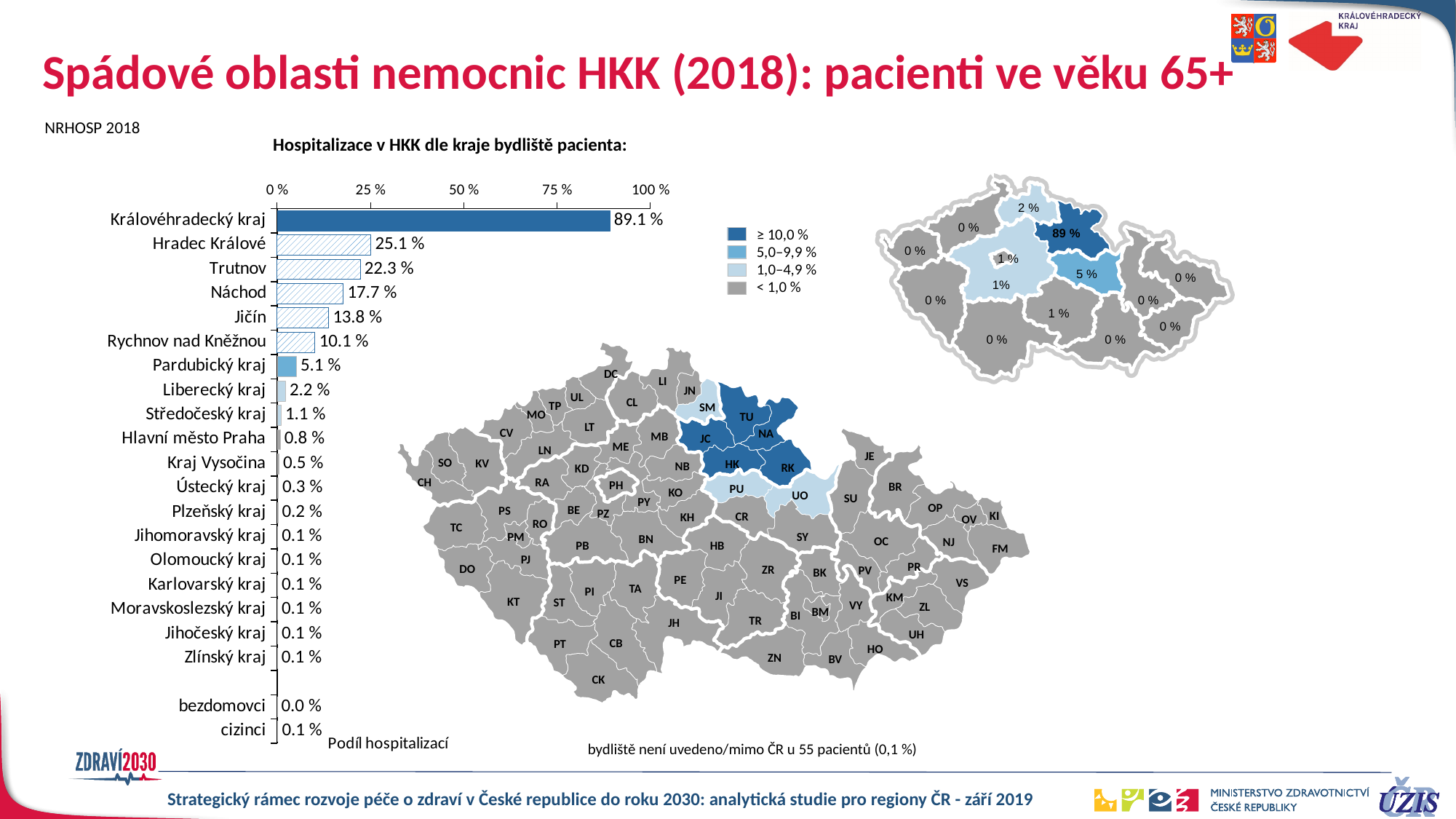

# Spádové oblasti nemocnic HKK (2018): pacienti ve věku 65+

### Chart

| Category | kat1  | kat2 | kat3 | kat4 | kat1jhm | kta2jhm | kat3jhm | kat4jhm |
|---|---|---|---|---|---|---|---|---|
| Královéhradecký kraj | 0.8909358879882093 | None | None | None | None | None | None | None |
| Hradec Králové | None | None | None | None | 0.2512133763626661 | None | None | None |
| Trutnov | None | None | None | None | 0.22270220821792494 | None | None | None |
| Náchod | None | None | None | None | 0.17741976469392423 | None | None | None |
| Jičín | None | None | None | None | 0.13810891164587197 | None | None | None |
| Rychnov nad Kněžnou | None | None | None | None | 0.10149162706782203 | None | None | None |
| Pardubický kraj | None | 0.05143191116306254 | None | None | None | None | None | None |
| Liberecký kraj | None | None | 0.022209234365867914 | None | None | None | None | None |
| Středočeský kraj | None | None | 0.010520163646990065 | None | None | None | None | None |
| Hlavní město Praha | None | None | None | 0.008182349503214495 | None | None | None | None |
| Kraj Vysočina | None | None | None | 0.005005971590475948 | None | None | None | None |
| Ústecký kraj | None | None | None | 0.0029985007496251873 | None | None | None | None |
| Plzeňský kraj | None | None | None | 0.002083703910756486 | None | None | None | None |
| Jihomoravský kraj | None | None | None | 0.00124514014179351 | None | None | None | None |
| Olomoucký kraj | None | None | None | 0.0010164409320763347 | None | None | None | None |
| Karlovarský kraj | None | None | None | 0.000965618885472518 | None | None | None | None |
| Moravskoslezský kraj | None | None | None | 0.0008131527456610678 | None | None | None | None |
| Jihočeský kraj | None | None | None | 0.0006352755825477092 | None | None | None | None |
| Zlínský kraj | None | None | None | 0.0005590425126419841 | None | None | None | None |
|  | None | None | None | None | None | None | None | None |
| bezdomovci | None | None | None | 9.577076310144039e-06 | None | None | None | None |
| cizinci | None | None | None | 0.0013976062816049603 | None | None | None | None |
NRHOSP 2018
Hospitalizace v HKK dle kraje bydliště pacienta:

2 %

0 %

89 %

≥ 10,0 %
5,0–9,9 %
1,0–4,9 %
< 1,0 %

0 %

1 %

5 %
0 %

1%

0 %
0 %

1 %
0 %
0 %
 0 %

DC

LI

JN

UL
CL

TP
SM

MO
TU

LT

CV
NA

MB
JC

ME

LN

JE

SO

KV
HK

NB
RK
KD

CH
RA

PH
BR

PU
KO

UO

SU

PY

OP

BE
PS
PZ

KI
CR

KH

OV

RO
TC

SY
PM
BN

OC
NJ

HB
PB

FM

PJ

PR

DO
ZR

PV
BK

PE
VS
TA

PI

JI
KM

KT
ST

VY
ZL
BM
BI

TR

JH

UH

CB
PT

HO
ZN
BV
CK
bydliště není uvedeno/mimo ČR u 55 pacientů (0,1 %)